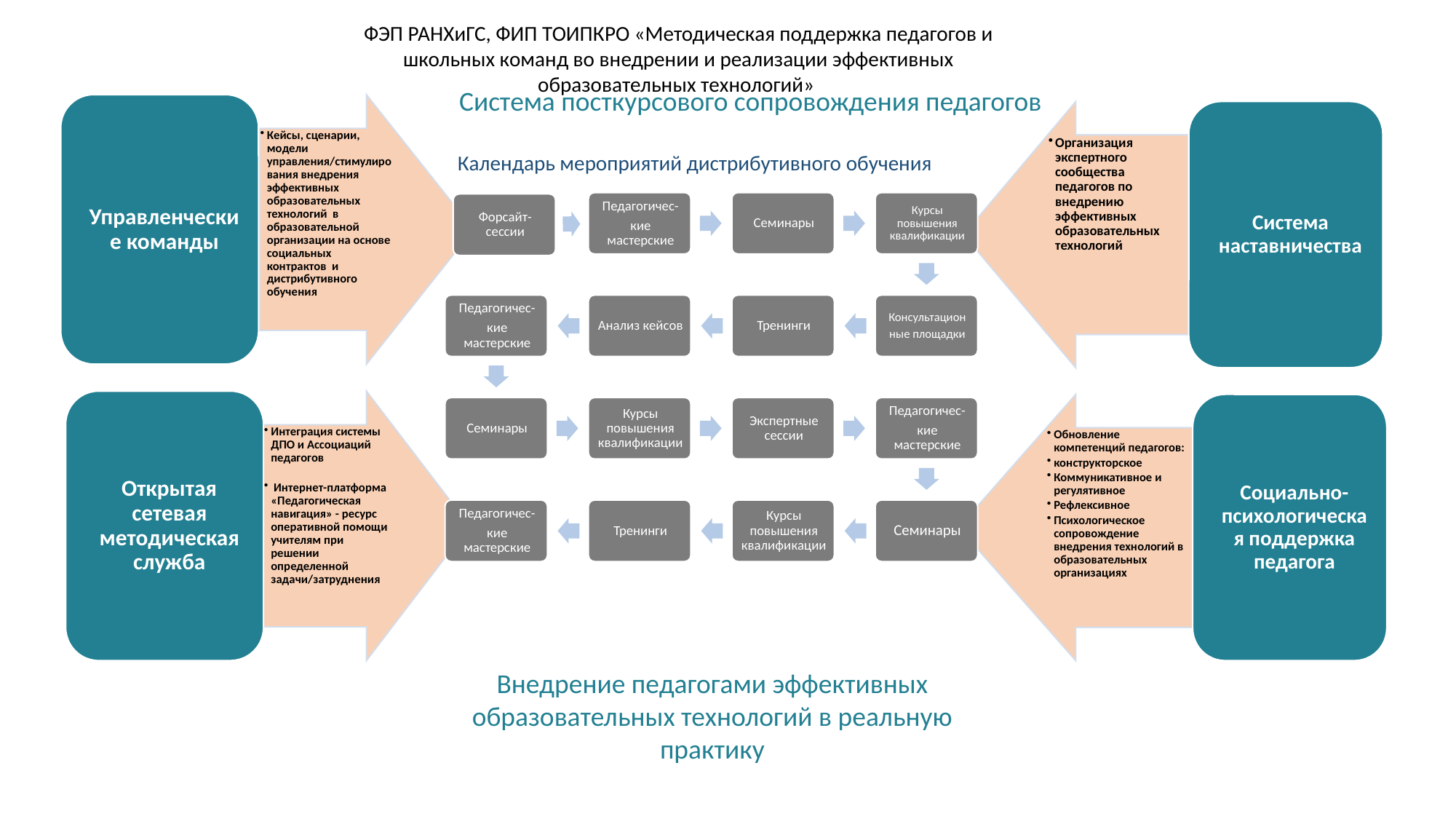

ФЭП РАНХиГС, ФИП ТОИПКРО «Методическая поддержка педагогов и школьных команд во внедрении и реализации эффективных образовательных технологий»
Система посткурсового сопровождения педагогов
Кейсы, сценарии, модели управления/стимулирования внедрения  эффективных образовательных технологий  в образовательной организации на основе социальных контрактов  и дистрибутивного обучения
Управленческие команды
Интеграция системы ДПО и Ассоциаций педагогов

 Интернет-платформа «Педагогическая навигация» - ресурс оперативной помощи учителям при решении определенной задачи/затруднения
Открытая сетевая методическая служба
Организация  экспертного сообщества педагогов по внедрению эффективных образовательных технологий

Система наставничества
Обновление компетенций педагогов:
конструкторское
Коммуникативное и  регулятивное
Рефлексивное
Психологическое сопровождение внедрения технологий в образовательных организациях
Социально-психологическая поддержка педагога
Форсайт-сессии

Педагогичес-
кие мастерские

Семинары

Курсы повышения квалификации

Консультацион
ные площадки

Тренинги

Анализ кейсов

Педагогичес-
кие мастерские

Семинары

Курсы повышения квалификации

Экспертные сессии

Педагогичес-
кие мастерские

Семинары

Курсы повышения квалификации

Тренинги

Педагогичес-
кие мастерские
Календарь мероприятий дистрибутивного обучения
Внедрение педагогами эффективных образовательных технологий в реальную практику